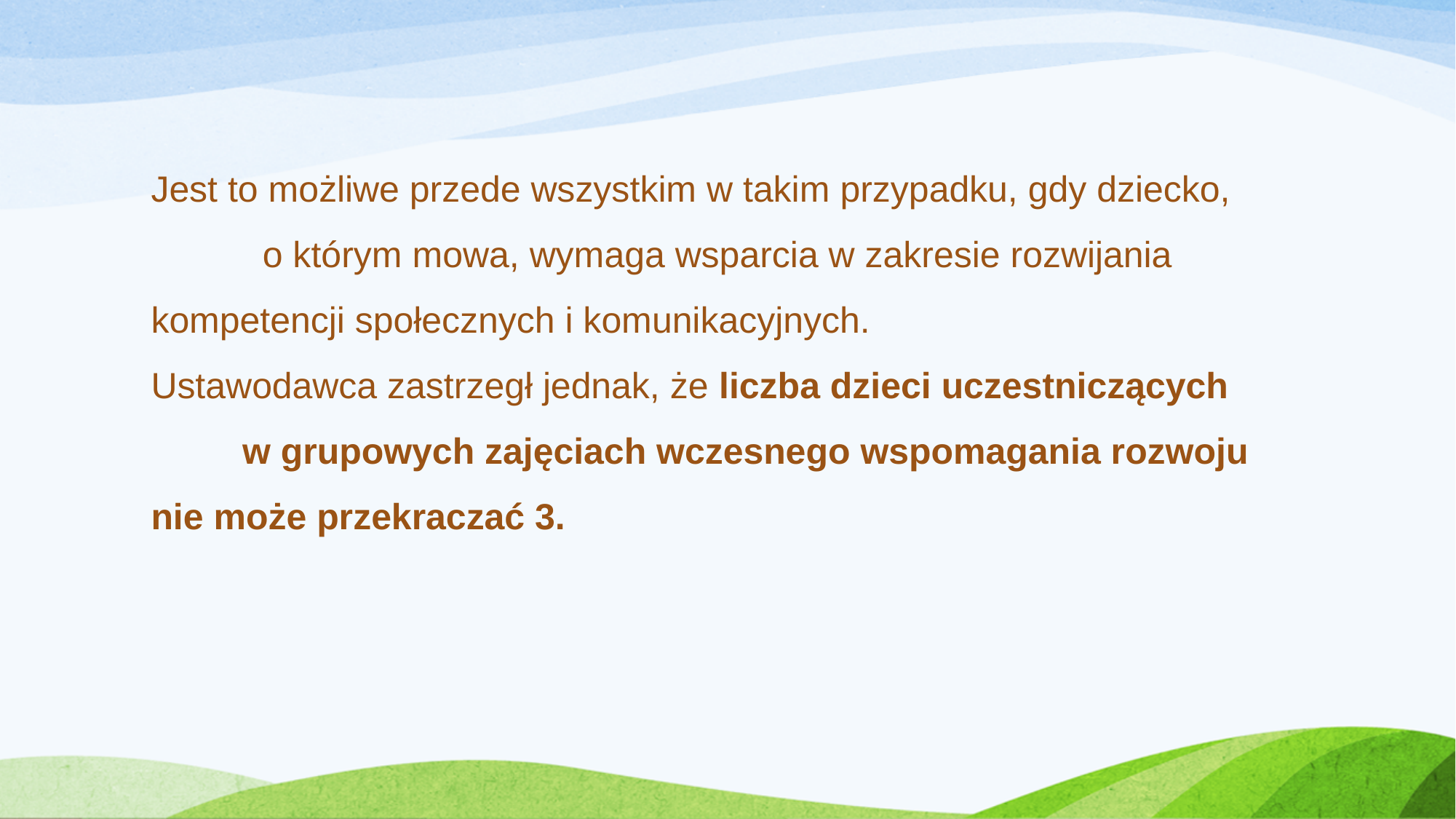

Jest to możliwe przede wszystkim w takim przypadku, gdy dziecko,                   o którym mowa, wymaga wsparcia w zakresie rozwijania kompetencji społecznych i komunikacyjnych.
Ustawodawca zastrzegł jednak, że liczba dzieci uczestniczących                 w grupowych zajęciach wczesnego wspomagania rozwoju nie może przekraczać 3.